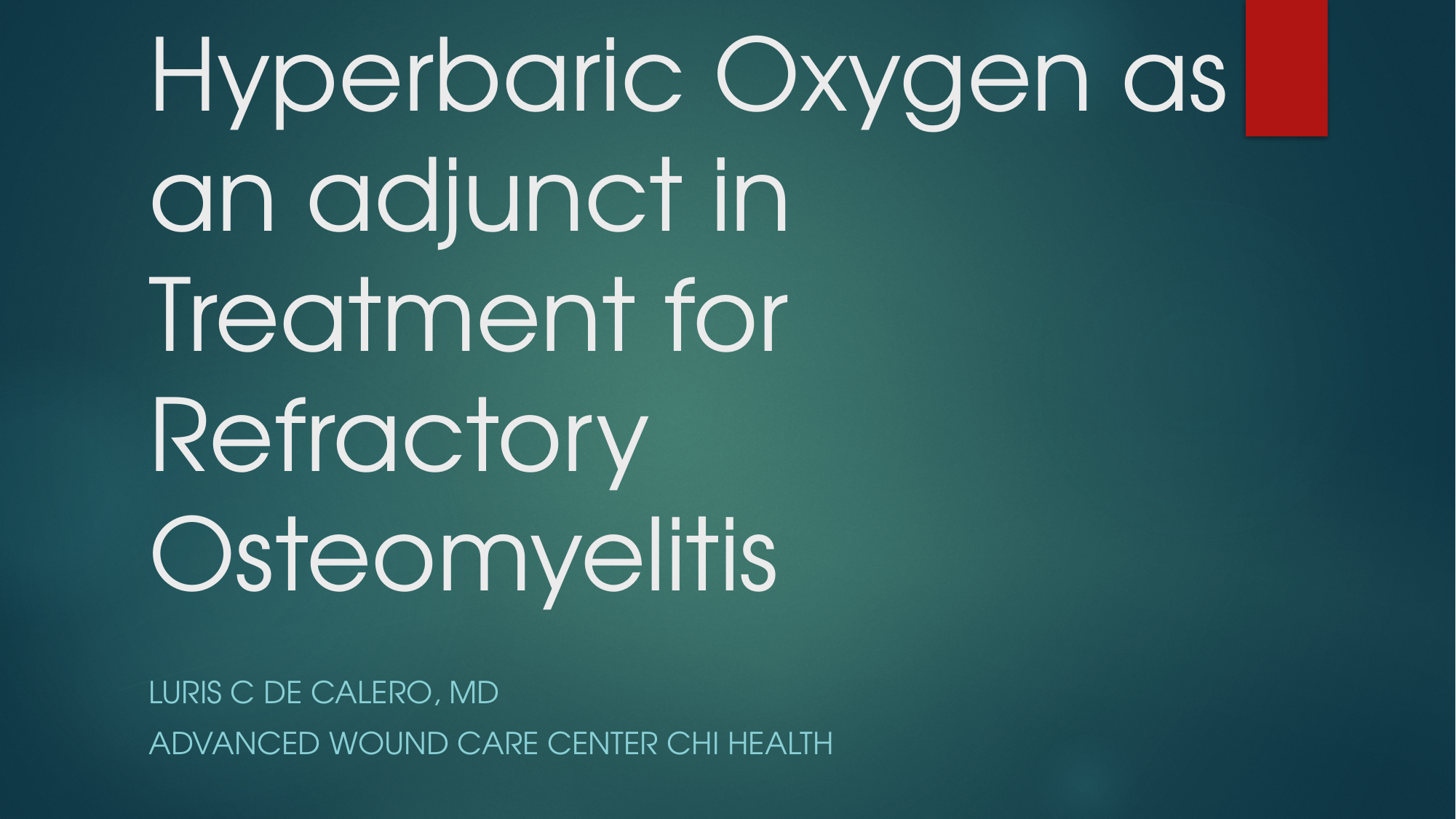

# Hyperbaric Oxygen as an adjunct in Treatment for Refractory Osteomyelitis
Luris c De Calero, MD
Advanced wound care center chi health